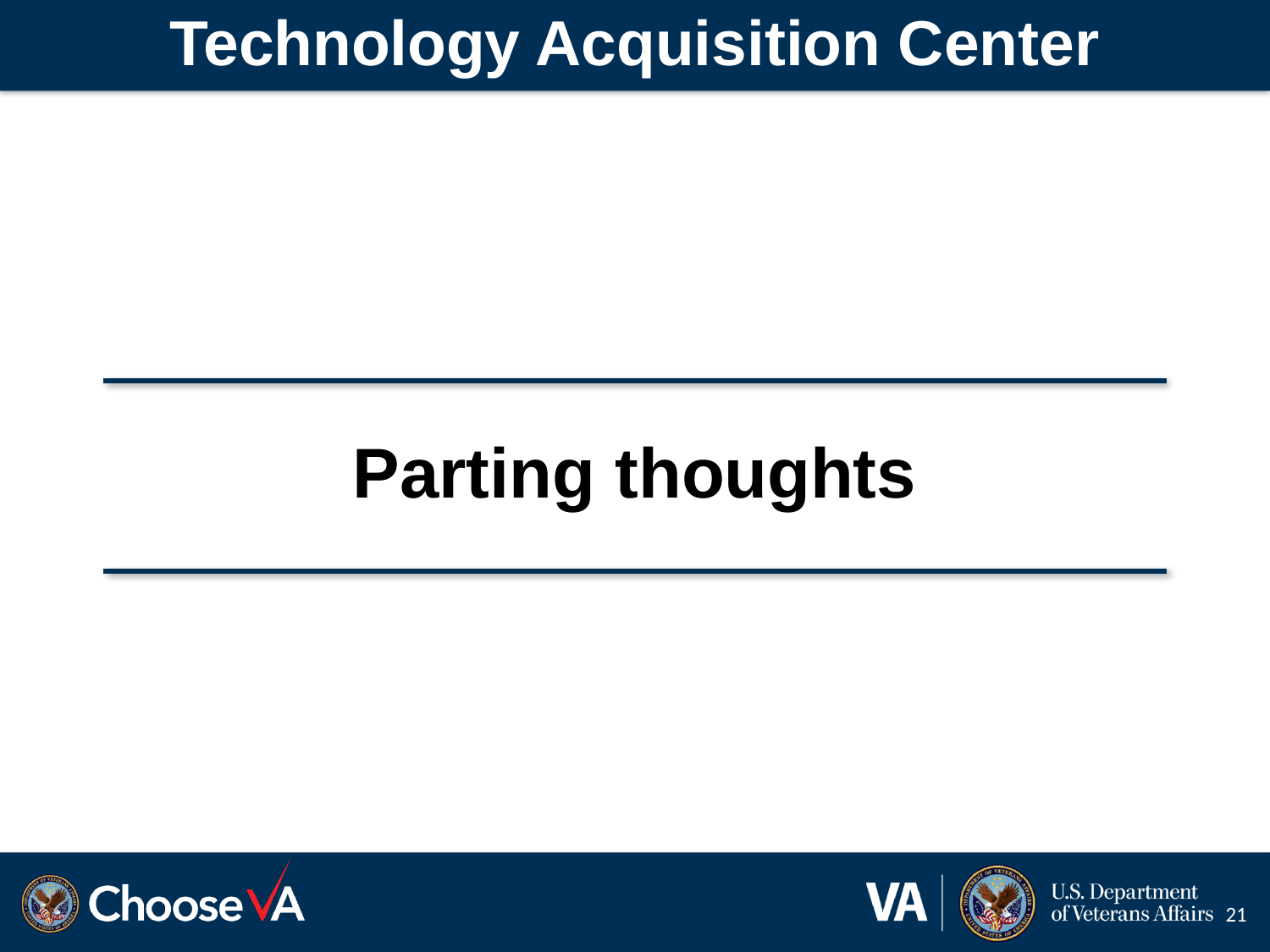

# Technology Acquisition Center
Parting thoughts
21